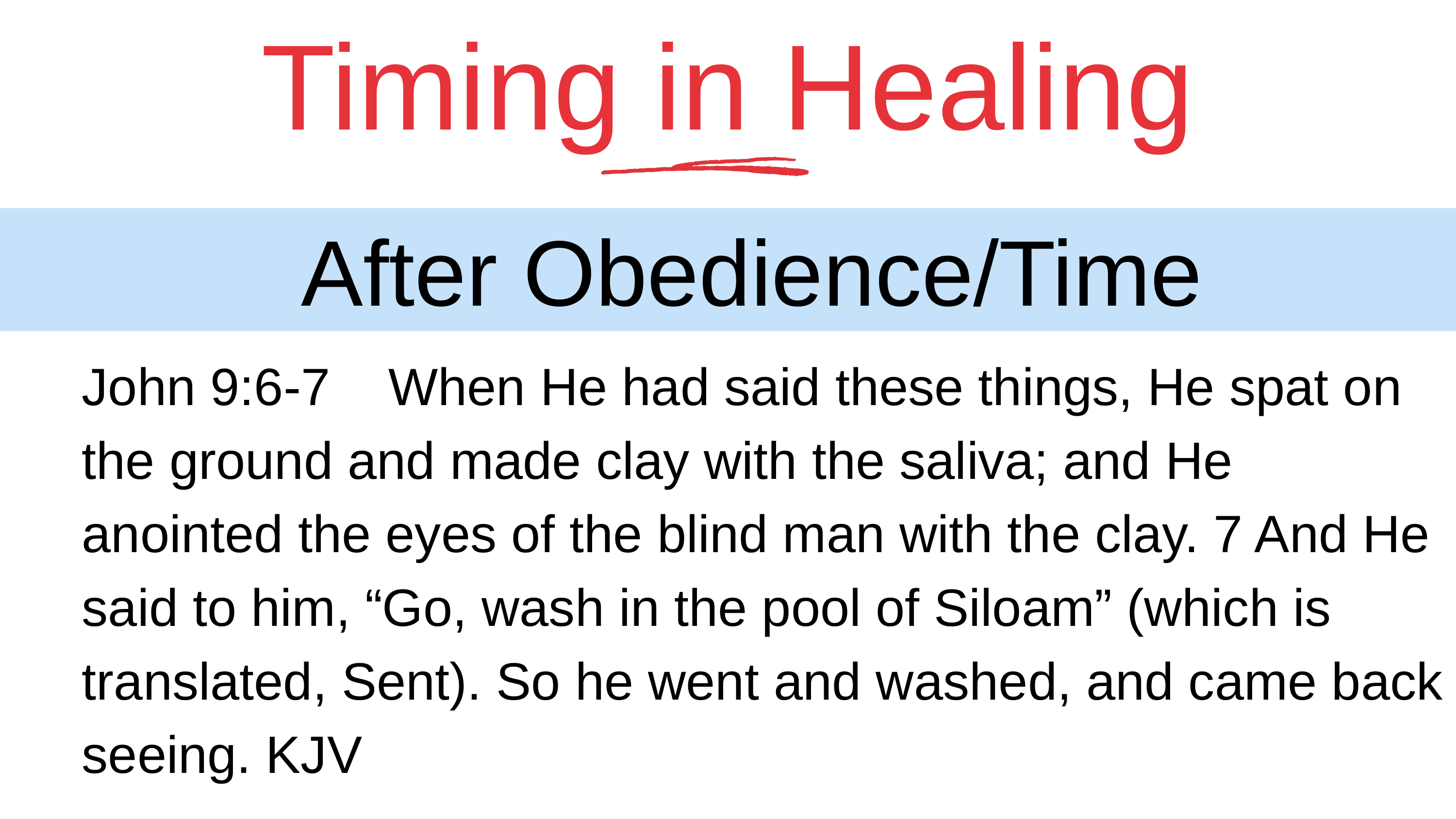

Timing in Healing

After Obedience/Time

John 9:6-7    When He had said these things, He spat on the ground and made clay with the saliva; and He anointed the eyes of the blind man with the clay. 7 And He said to him, “Go, wash in the pool of Siloam” (which is translated, Sent). So he went and washed, and came back seeing. KJV